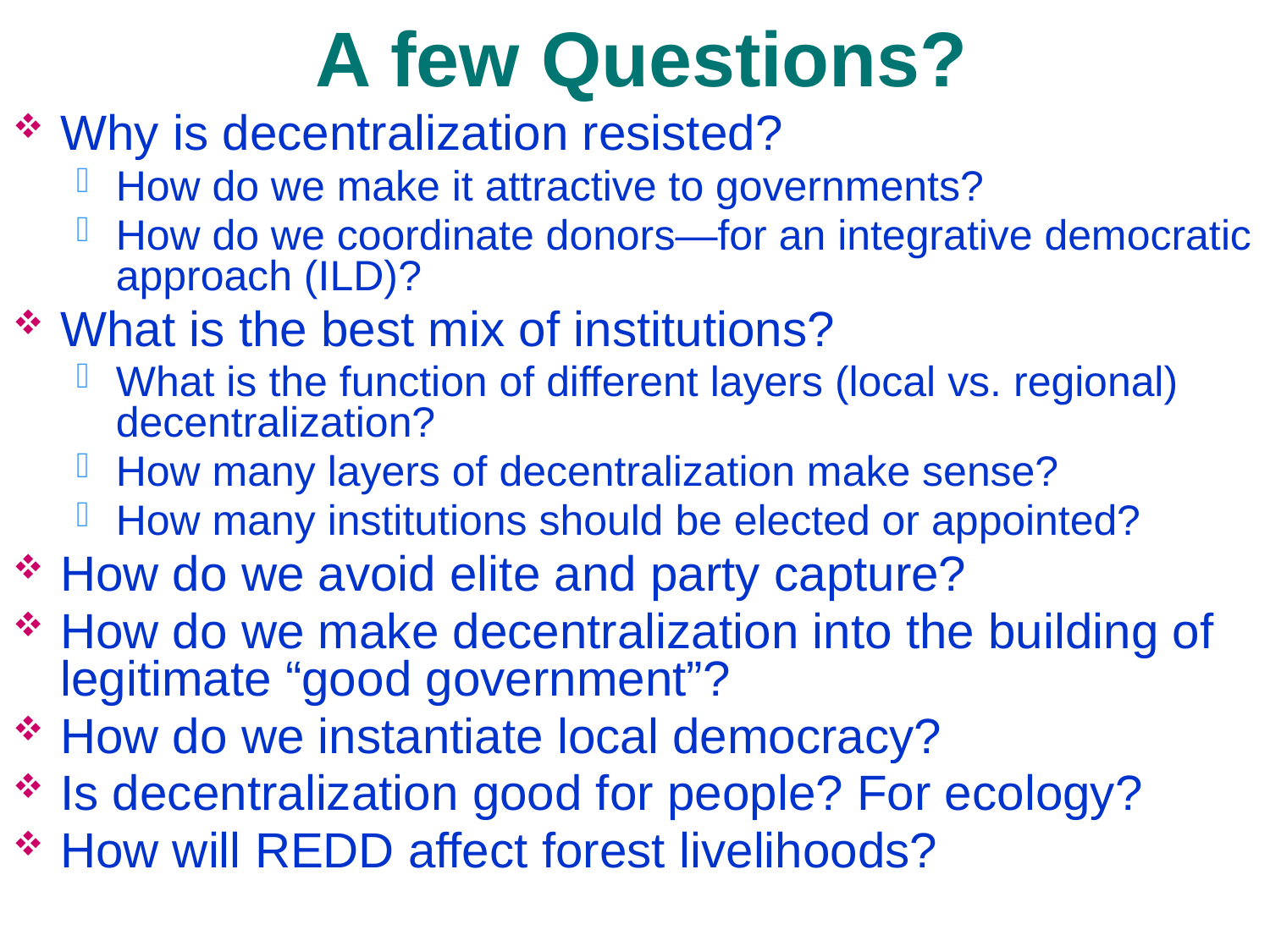

# A few Questions?
Why is decentralization resisted?
How do we make it attractive to governments?
How do we coordinate donors—for an integrative democratic approach (ILD)?
What is the best mix of institutions?
What is the function of different layers (local vs. regional) decentralization?
How many layers of decentralization make sense?
How many institutions should be elected or appointed?
How do we avoid elite and party capture?
How do we make decentralization into the building of legitimate “good government”?
How do we instantiate local democracy?
Is decentralization good for people? For ecology?
How will REDD affect forest livelihoods?